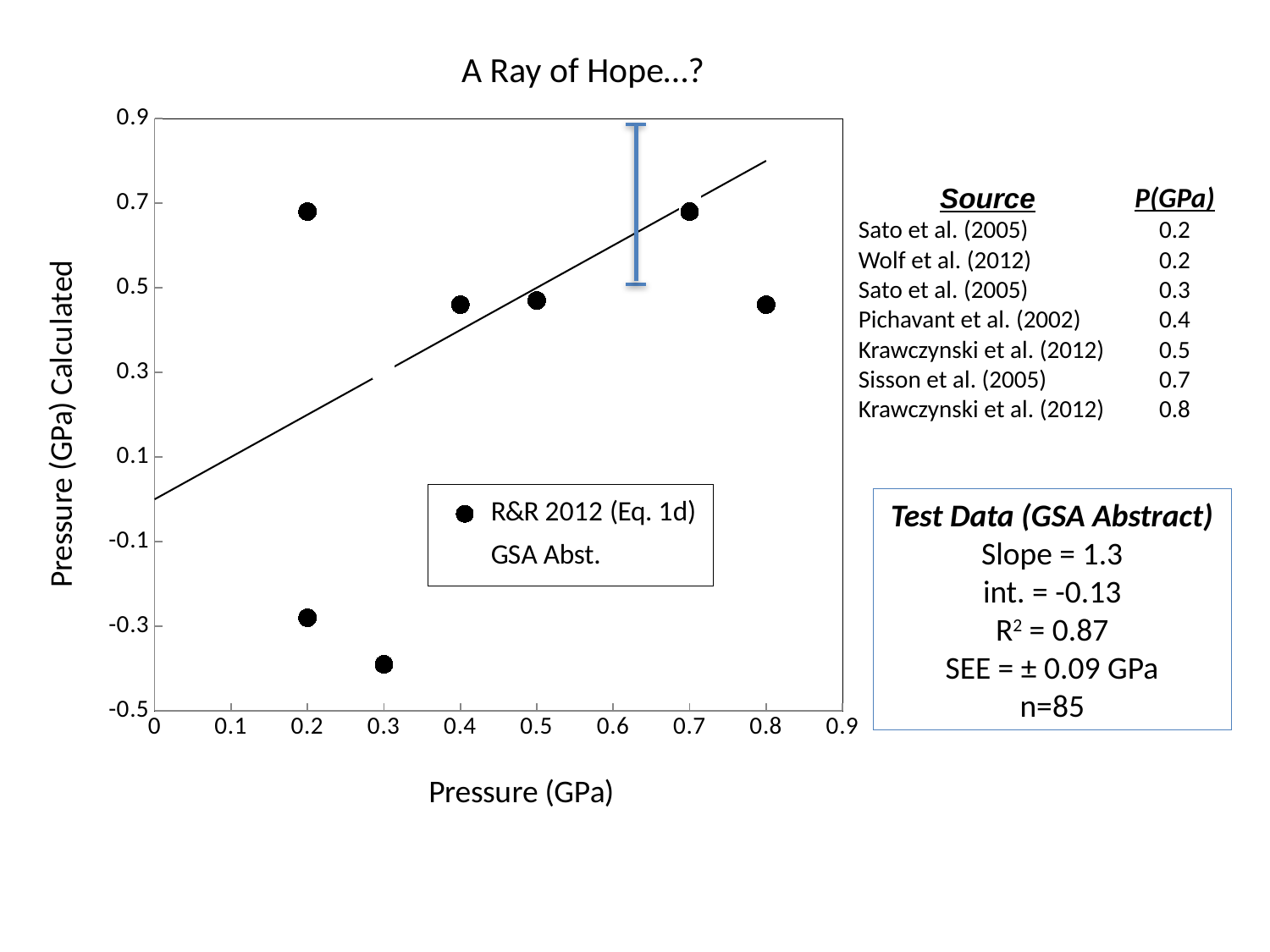

# A Ray of Hope…?

### Chart

| Category |  |  |  |
|---|---|---|---|
| Source | P(GPa) |
| --- | --- |
| Sato et al. (2005) | 0.2 |
| Wolf et al. (2012) | 0.2 |
| Sato et al. (2005) | 0.3 |
| Pichavant et al. (2002) | 0.4 |
| Krawczynski et al. (2012) | 0.5 |
| Sisson et al. (2005) | 0.7 |
| Krawczynski et al. (2012) | 0.8 |
Test Data (GSA Abstract)
Slope = 1.3
int. = -0.13
R2 = 0.87
SEE = ± 0.09 GPa
n=85